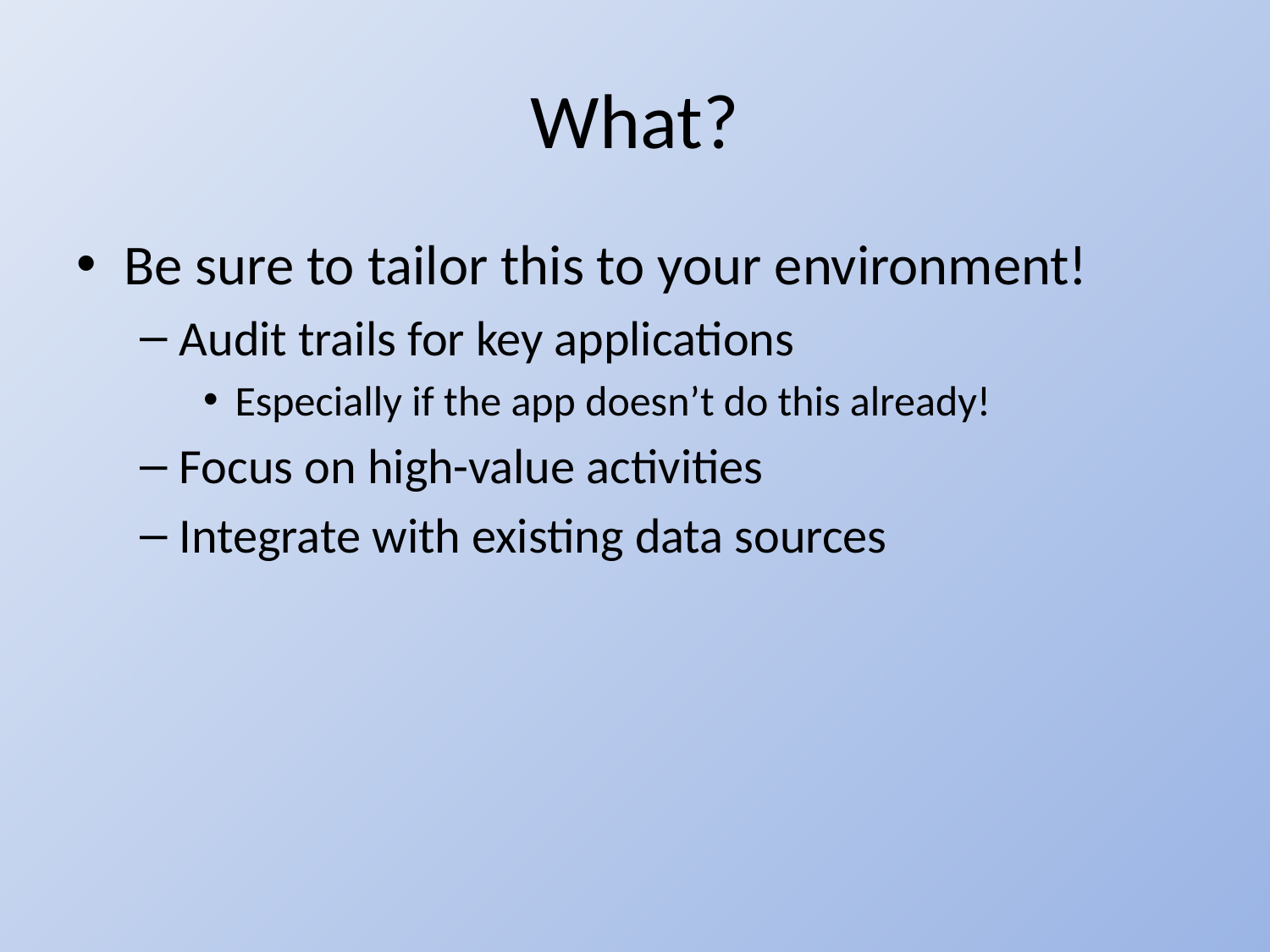

# What?
Be sure to tailor this to your environment!
Audit trails for key applications
Especially if the app doesn’t do this already!
Focus on high-value activities
Integrate with existing data sources